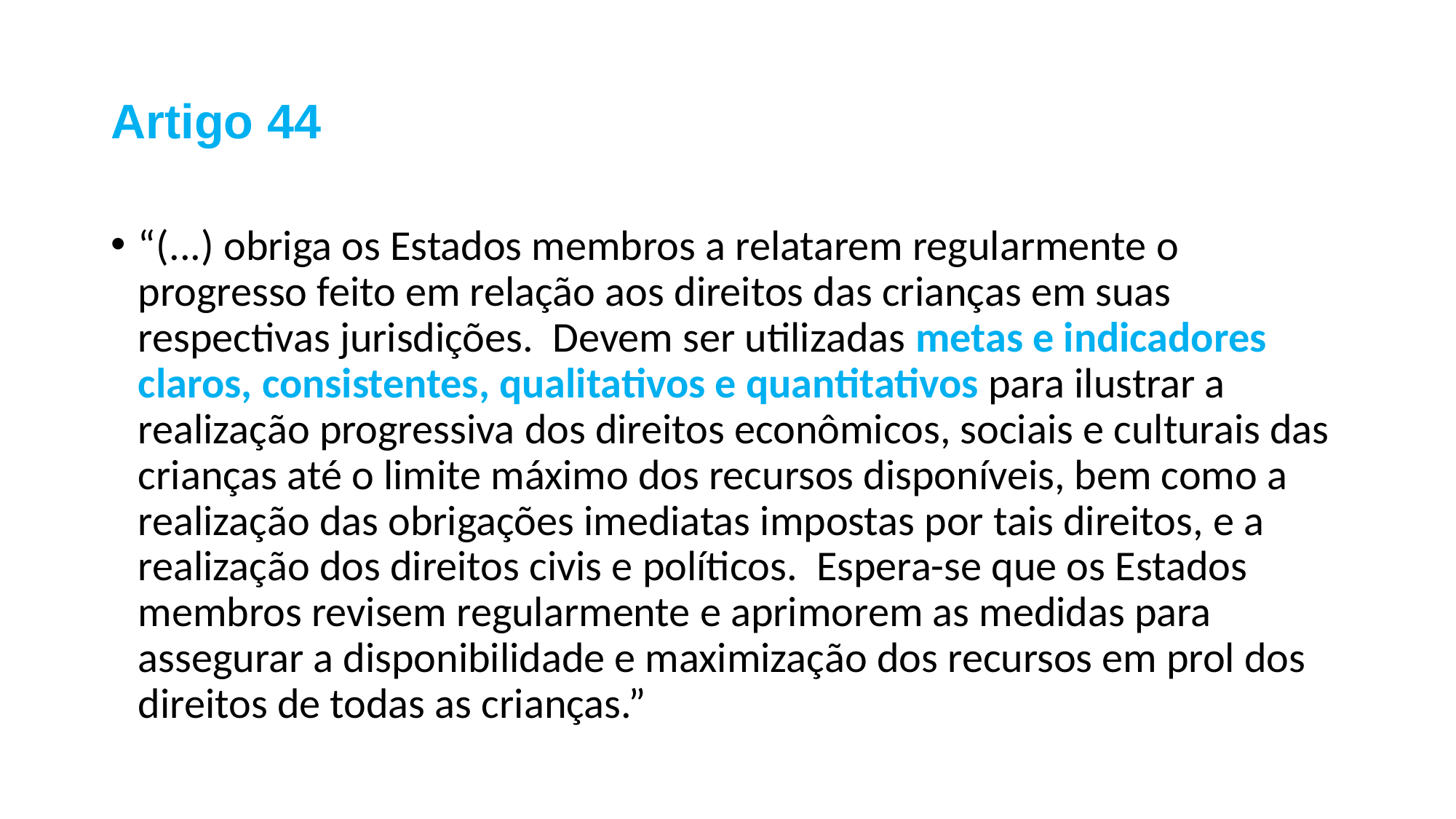

# Artigo 44
“(...) obriga os Estados membros a relatarem regularmente o progresso feito em relação aos direitos das crianças em suas respectivas jurisdições.  Devem ser utilizadas metas e indicadores claros, consistentes, qualitativos e quantitativos para ilustrar a realização progressiva dos direitos econômicos, sociais e culturais das crianças até o limite máximo dos recursos disponíveis, bem como a realização das obrigações imediatas impostas por tais direitos, e a realização dos direitos civis e políticos.  Espera-se que os Estados membros revisem regularmente e aprimorem as medidas para assegurar a disponibilidade e maximização dos recursos em prol dos direitos de todas as crianças.”